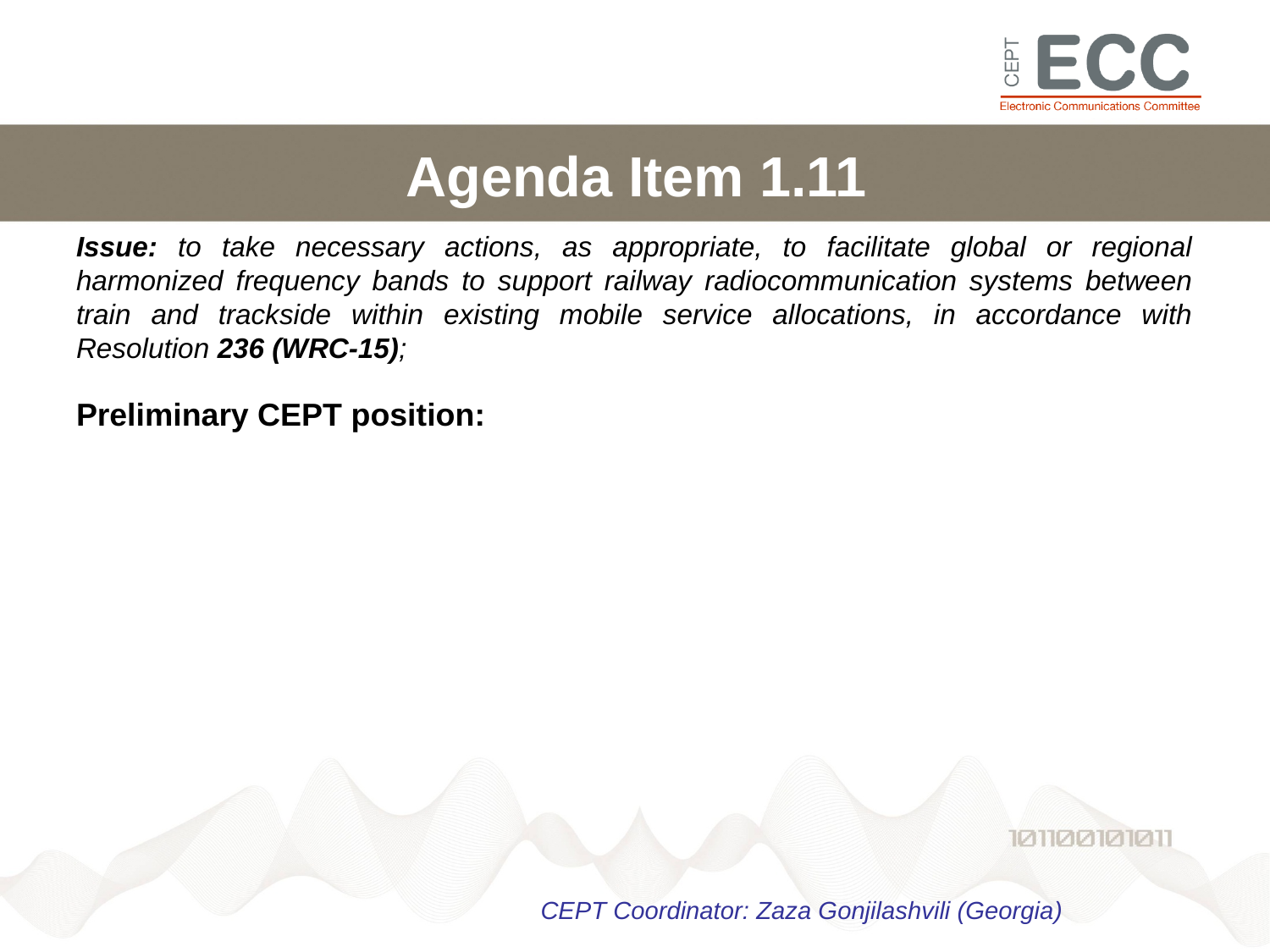

# Agenda Item 1.11
Issue: to take necessary actions, as appropriate, to facilitate global or regional harmonized frequency bands to support railway radiocommunication systems between train and trackside within existing mobile service allocations, in accordance with Resolution 236 (WRC-15);

Preliminary CEPT position:

CEPT Coordinator: Zaza Gonjilashvili (Georgia)